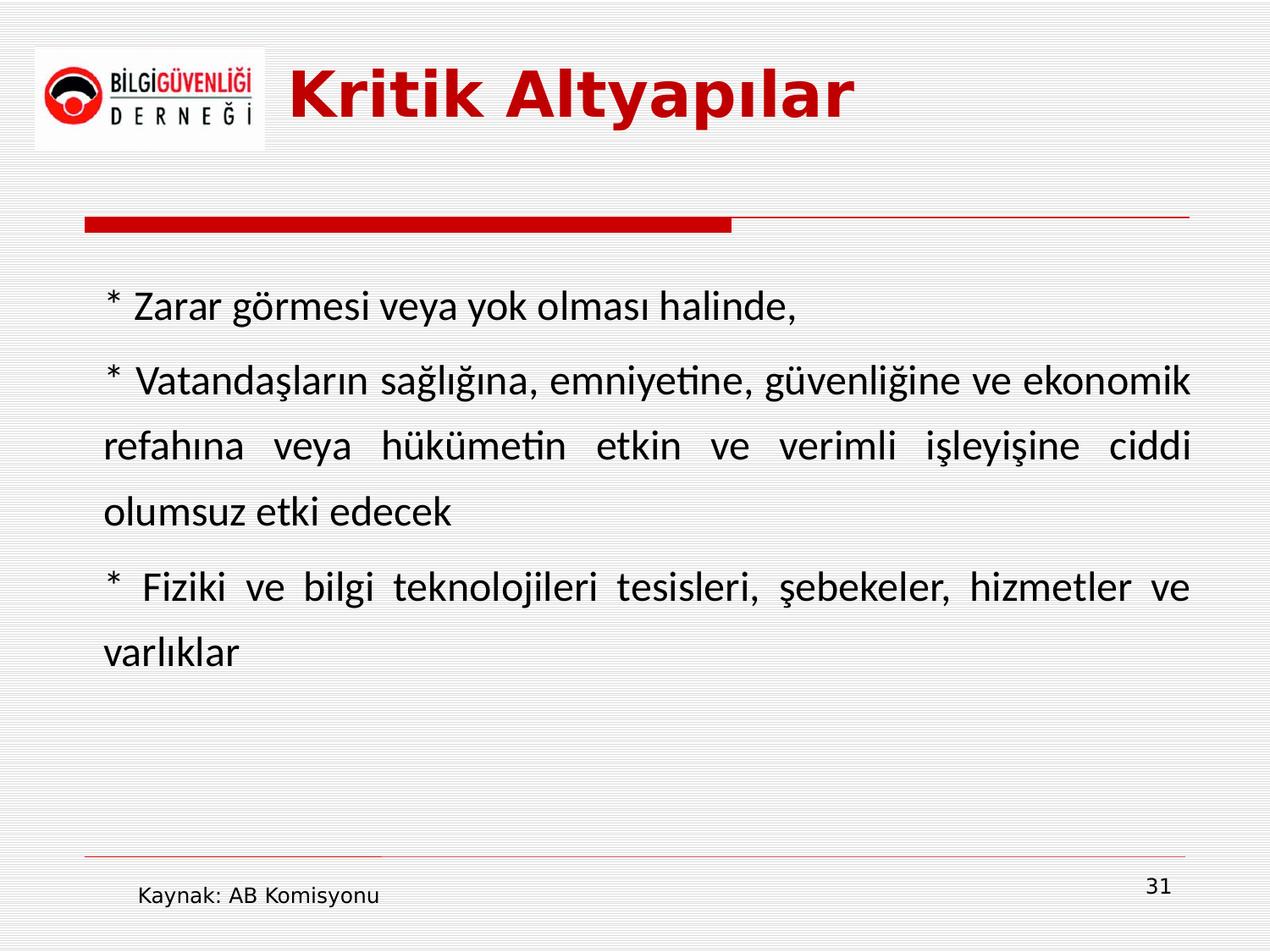

# Kritik Altyapılar
* Zarar görmesi veya yok olması halinde,
* Vatandaşların sağlığına, emniyetine, güvenliğine ve ekonomik refahına veya hükümetin etkin ve verimli işleyişine ciddi olumsuz etki edecek
* Fiziki ve bilgi teknolojileri tesisleri, şebekeler, hizmetler ve varlıklar

31
Kaynak: AB Komisyonu